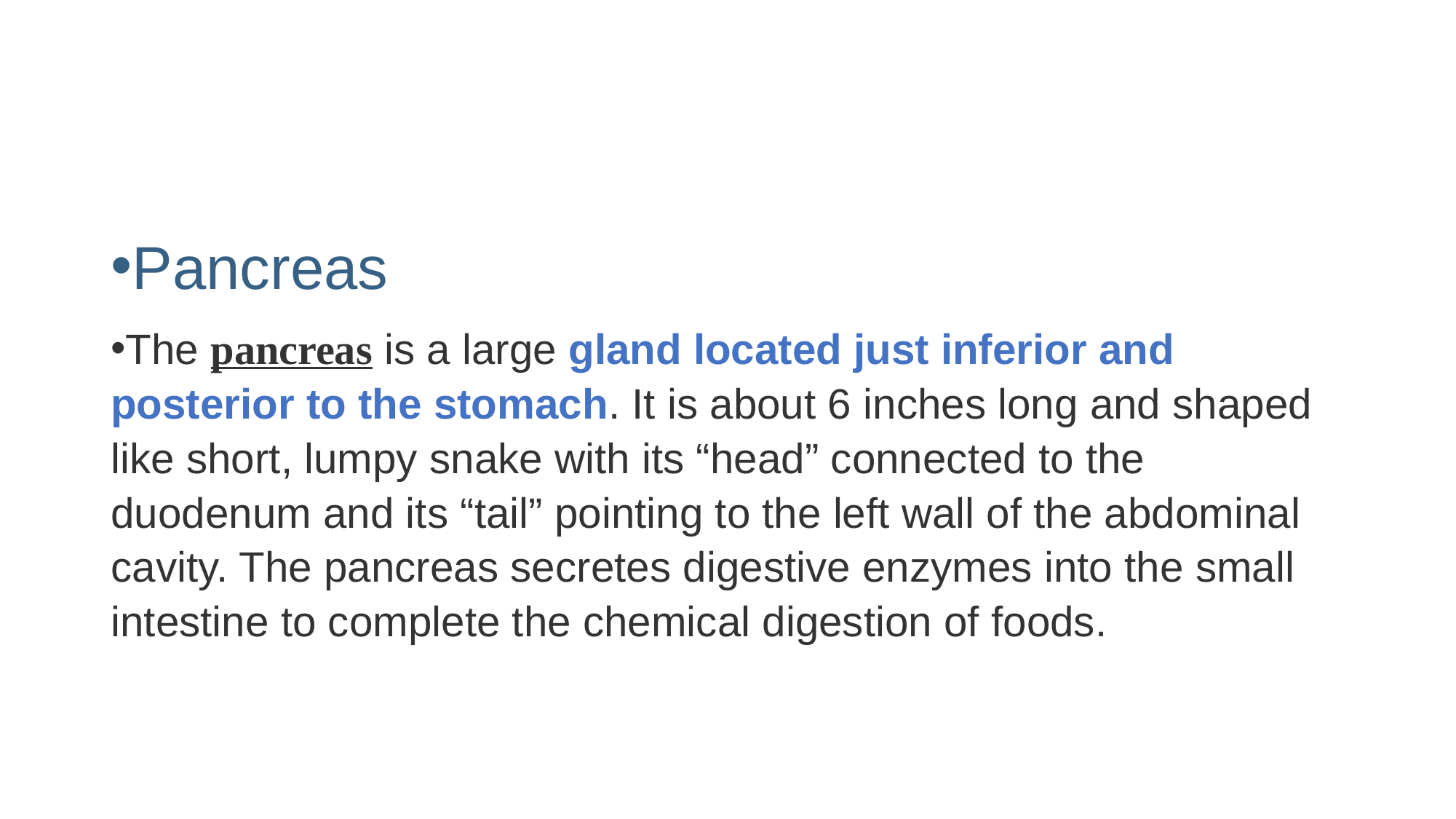

#
Pancreas
The pancreas is a large gland located just inferior and posterior to the stomach. It is about 6 inches long and shaped like short, lumpy snake with its “head” connected to the duodenum and its “tail” pointing to the left wall of the abdominal cavity. The pancreas secretes digestive enzymes into the small intestine to complete the chemical digestion of foods.